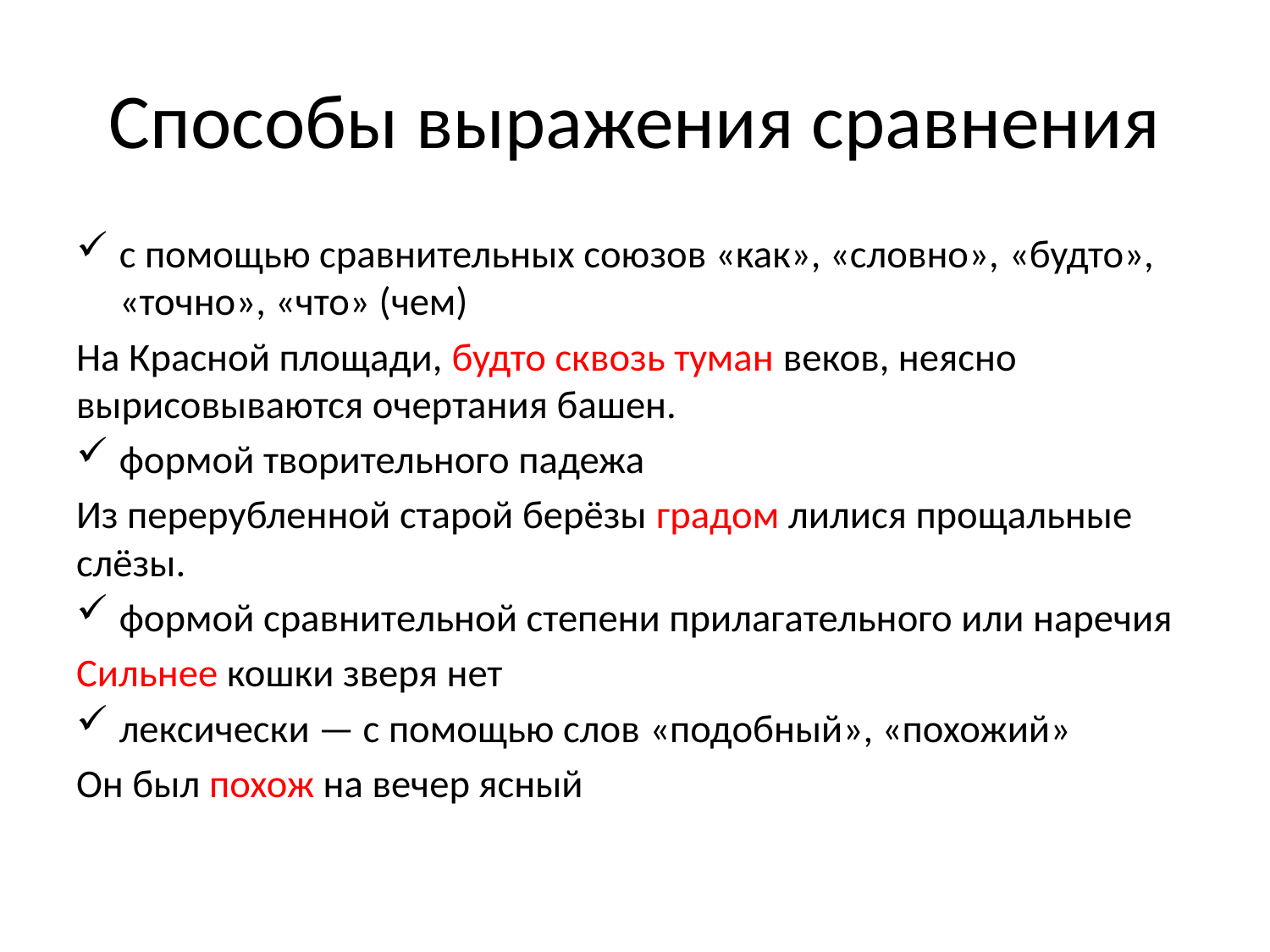

# Способы выражения сравнения
с помощью сравнительных союзов «как», «словно», «будто», «точно», «что» (чем)
На Красной площади, будто сквозь туман веков, неясно вырисовываются очертания башен.
формой творительного падежа
Из перерубленной старой берёзы градом лилися прощальные слёзы.
формой сравнительной степени прилагательного или наречия
Сильнее кошки зверя нет
лексически — с помощью слов «подобный», «похожий»
Он был похож на вечер ясный